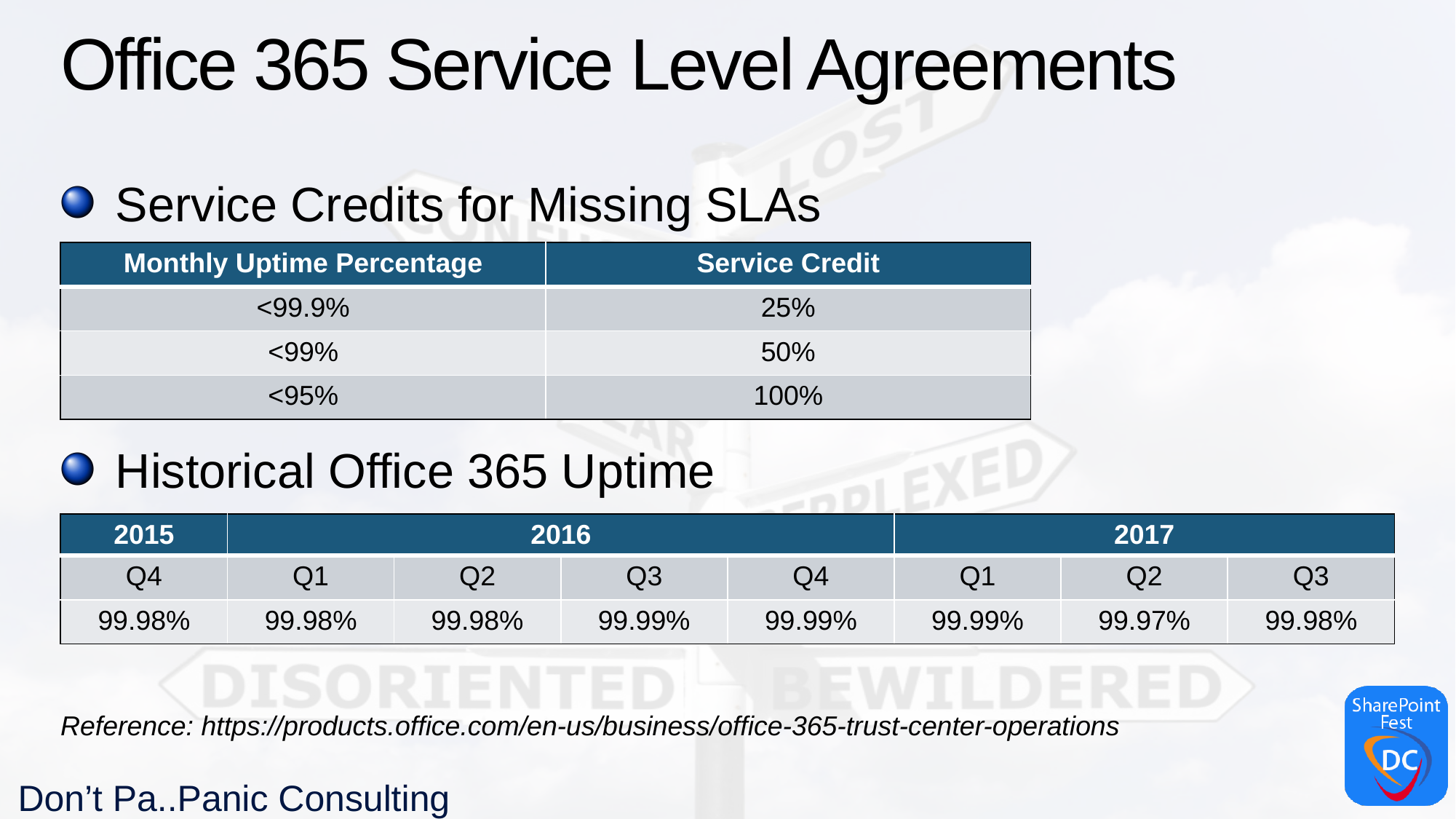

# Office 365 Service Level Agreements
Service Credits for Missing SLAs

Historical Office 365 Uptime
| Monthly Uptime Percentage | Service Credit |
| --- | --- |
| <99.9% | 25% |
| <99% | 50% |
| <95% | 100% |
| 2015 | 2016 |  |  |  | 2017 |  |  |
| --- | --- | --- | --- | --- | --- | --- | --- |
| Q4 | Q1 | Q2 | Q3 | Q4 | Q1 | Q2 | Q3 |
| 99.98% | 99.98% | 99.98% | 99.99% | 99.99% | 99.99% | 99.97% | 99.98% |
Reference: https://products.office.com/en-us/business/office-365-trust-center-operations